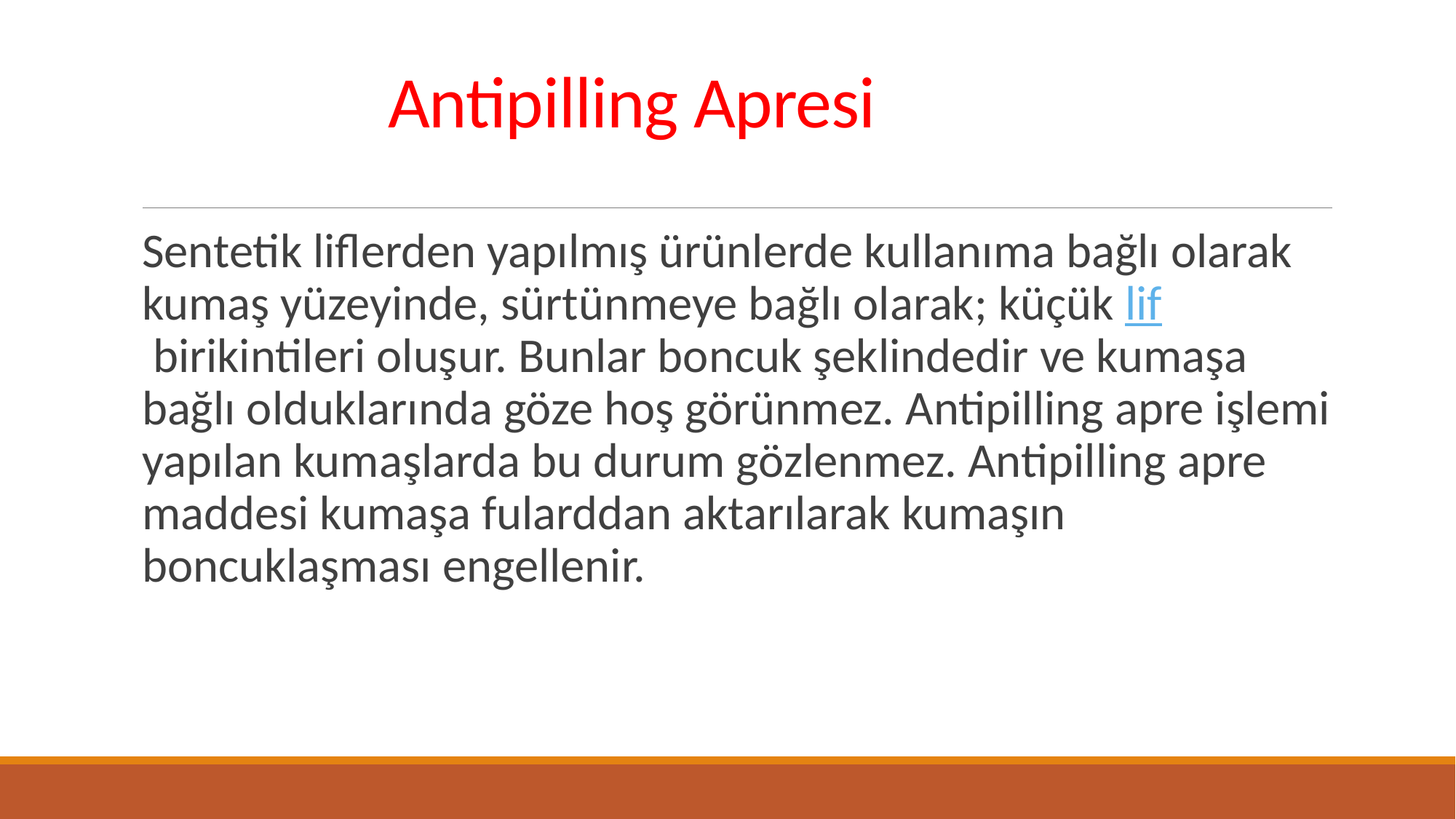

# Antipilling Apresi
Sentetik liflerden yapılmış ürünlerde kullanıma bağlı olarak kumaş yüzeyinde, sürtünmeye bağlı olarak; küçük lif birikintileri oluşur. Bunlar boncuk şeklindedir ve kumaşa bağlı olduklarında göze hoş görünmez. Antipilling apre işlemi yapılan kumaşlarda bu durum gözlenmez. Antipilling apre maddesi kumaşa fularddan aktarılarak kumaşın boncuklaşması engellenir.